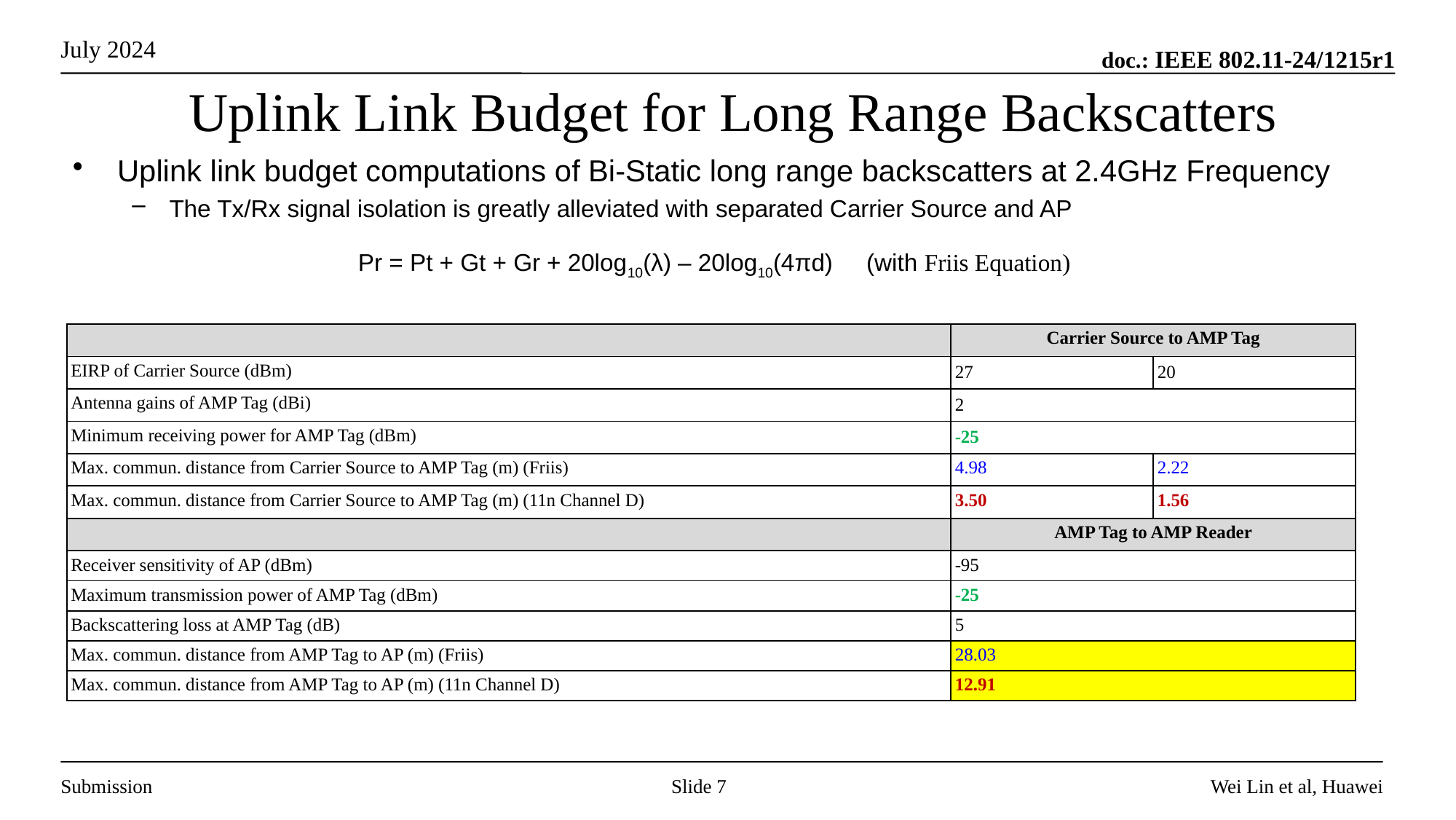

# Uplink Link Budget for Long Range Backscatters
Uplink link budget computations of Bi-Static long range backscatters at 2.4GHz Frequency
The Tx/Rx signal isolation is greatly alleviated with separated Carrier Source and AP

Pr = Pt + Gt + Gr + 20log10(λ) – 20log10(4πd)     (with Friis Equation)
|  | Carrier Source to AMP Tag |  |
| --- | --- | --- |
| EIRP of Carrier Source (dBm) | 27 | 20 |
| Antenna gains of AMP Tag (dBi) | 2 |  |
| Minimum receiving power for AMP Tag (dBm) | -25 |  |
| Max. commun. distance from Carrier Source to AMP Tag (m) (Friis) | 4.98 | 2.22 |
| Max. commun. distance from Carrier Source to AMP Tag (m) (11n Channel D) | 3.50 | 1.56 |
|  | AMP Tag to AMP Reader |  |
| Receiver sensitivity of AP (dBm) | -95 |  |
| Maximum transmission power of AMP Tag (dBm) | -25 |  |
| Backscattering loss at AMP Tag (dB) | 5 |  |
| Max. commun. distance from AMP Tag to AP (m) (Friis) | 28.03 |  |
| Max. commun. distance from AMP Tag to AP (m) (11n Channel D) | 12.91 |  |